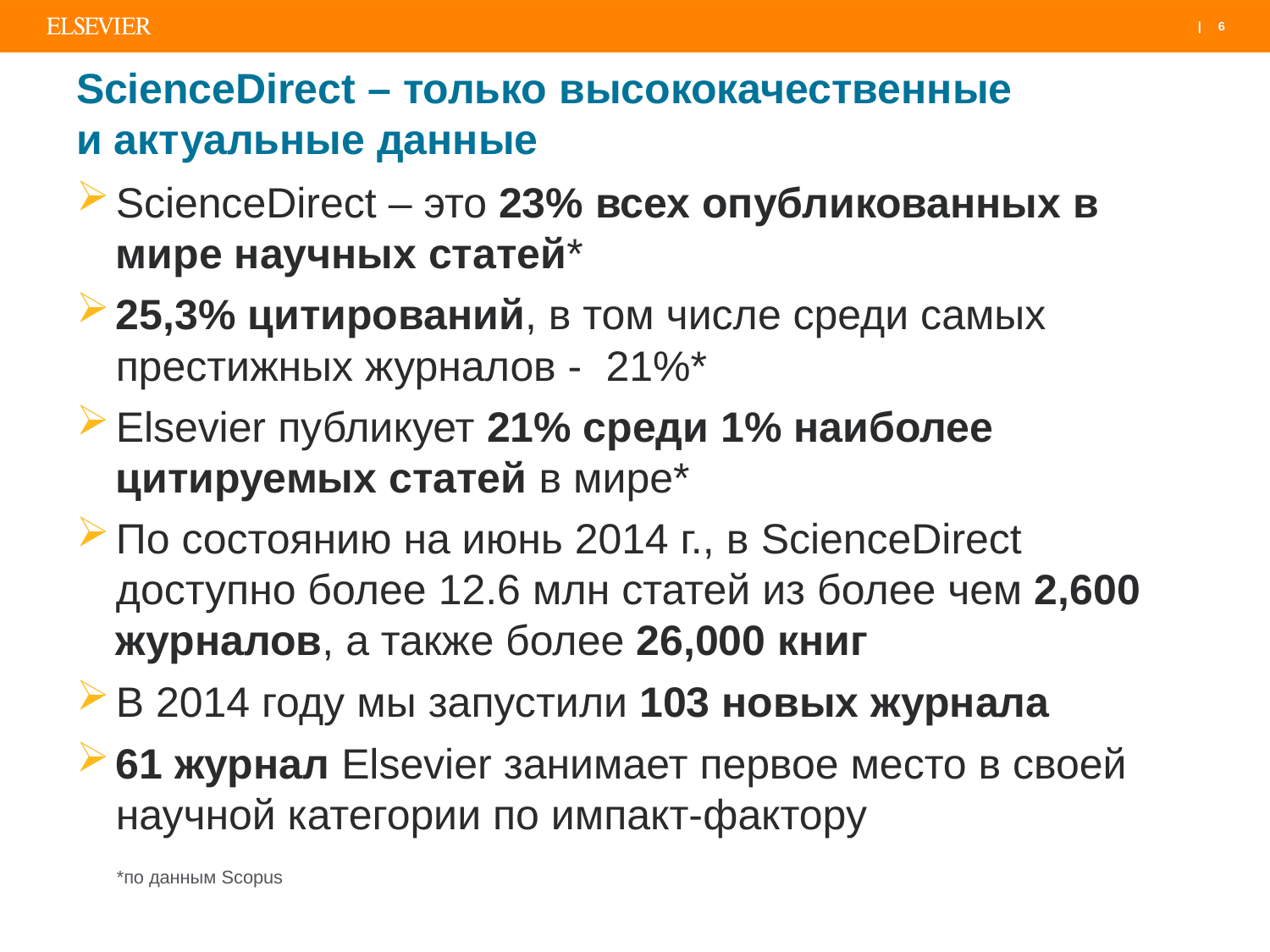

# ScienceDirect – только высококачественные и актуальные данные
ScienceDirect – это 23% всех опубликованных в мире научных статей*
25,3% цитирований, в том числе среди самых престижных журналов -  21%*
Elsevier публикует 21% среди 1% наиболее цитируемых статей в мире*
По состоянию на июнь 2014 г., в ScienceDirect доступно более 12.6 млн статей из более чем 2,600 журналов, а также более 26,000 книг
В 2014 году мы запустили 103 новых журнала
61 журнал Elsevier занимает первое место в своей научной категории по импакт-фактору

*по данным Scopus